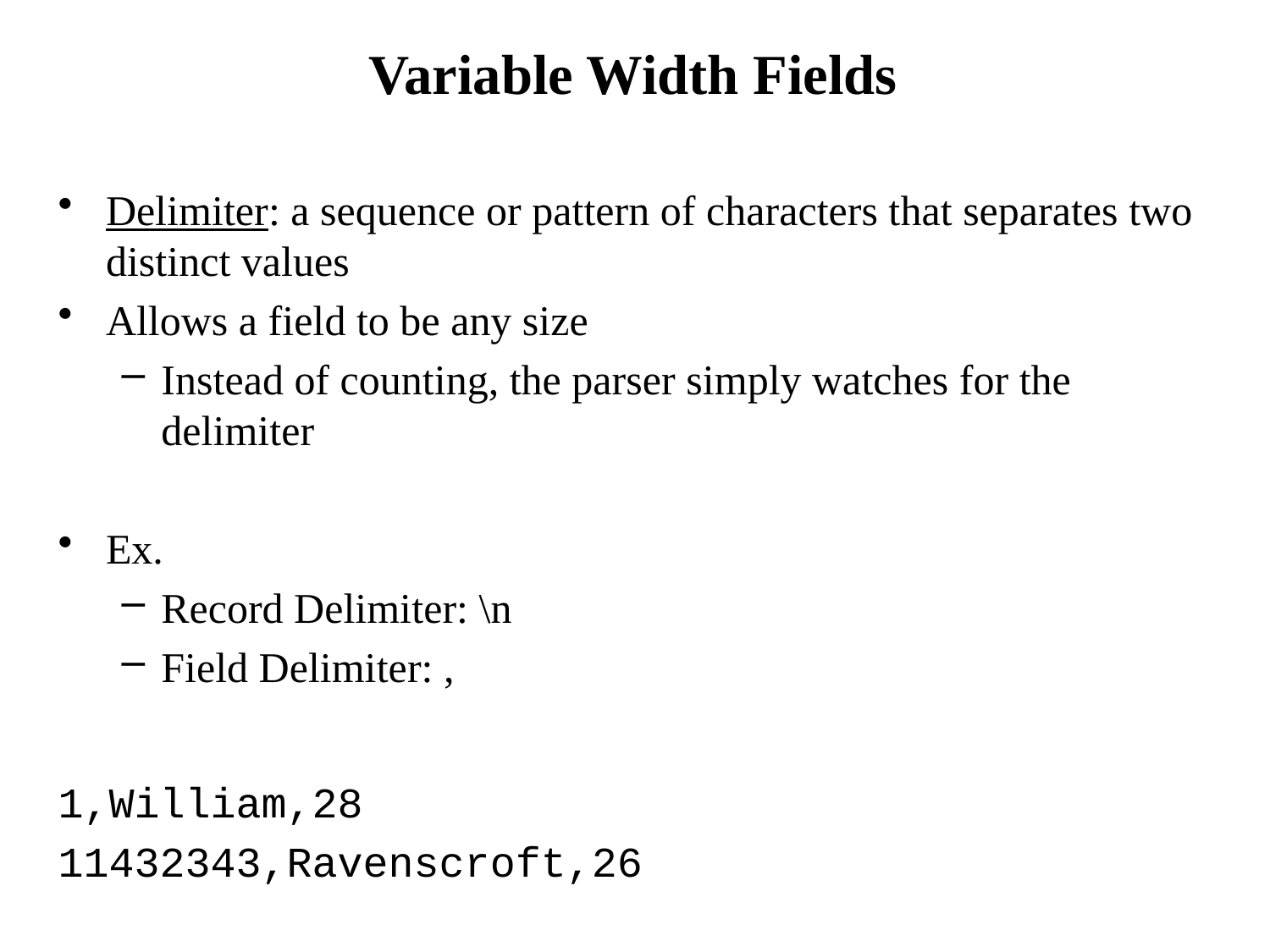

# Variable Width Fields
Delimiter: a sequence or pattern of characters that separates two distinct values
Allows a field to be any size
Instead of counting, the parser simply watches for the delimiter

Ex.
Record Delimiter: \n
Field Delimiter: ,

1,William,28
11432343,Ravenscroft,26